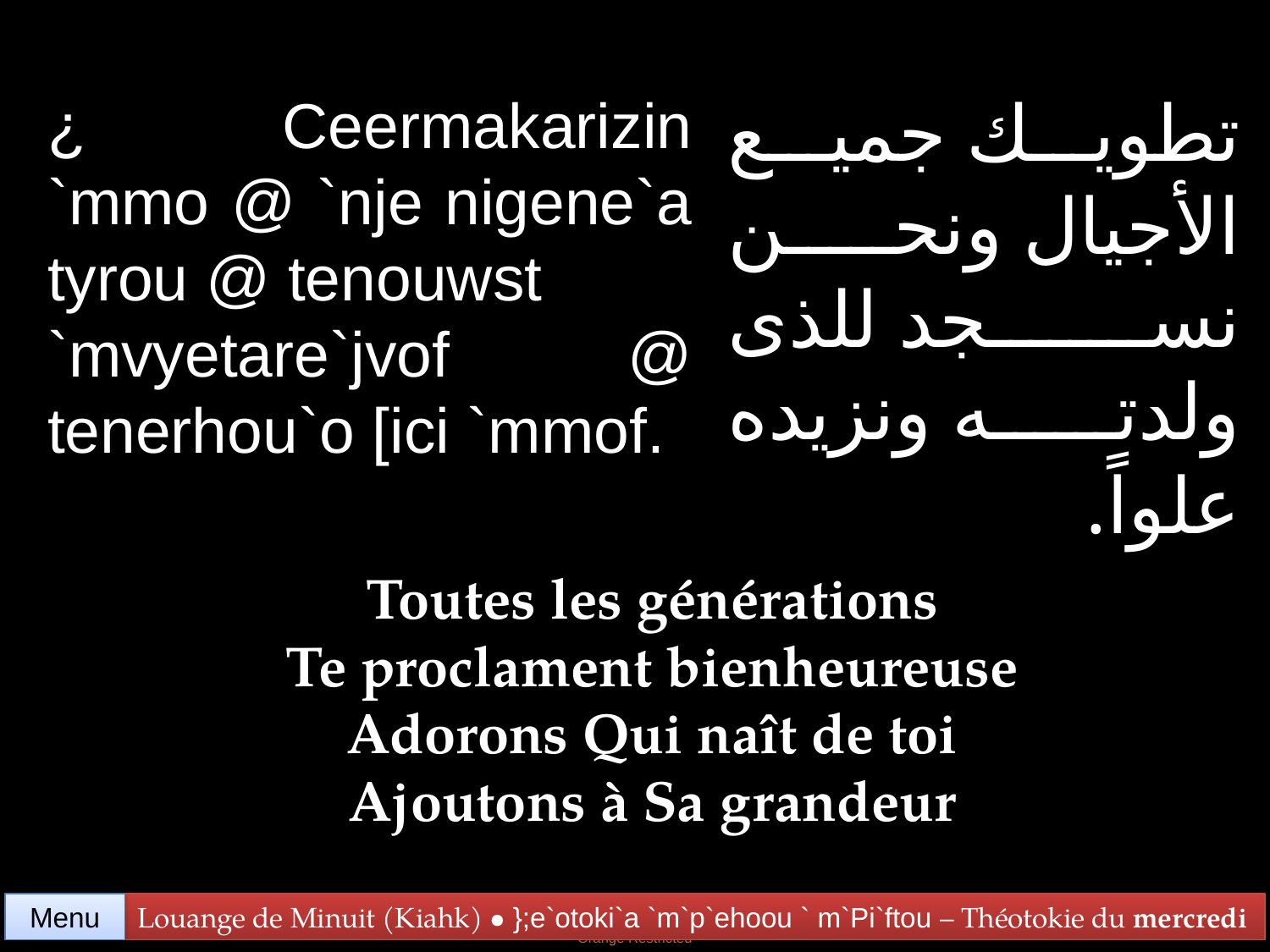

تطويك جميع الأجيال ونحن نسجد للذى ولدته ونزيده علواً.
¿ Ceermakarizin `mmo @ `nje nigene`a tyrou @ tenouwst
`mvyetare`jvof @ tenerhou`o [ici `mmof.

Toutes les générations
Te proclament bienheureuse
Adorons Qui naît de toi
Ajoutons à Sa grandeur
Menu
Louange de Minuit (Kiahk) • };e`otoki`a `m`p`ehoou ` m`Pi`ftou – Théotokie du mercredi